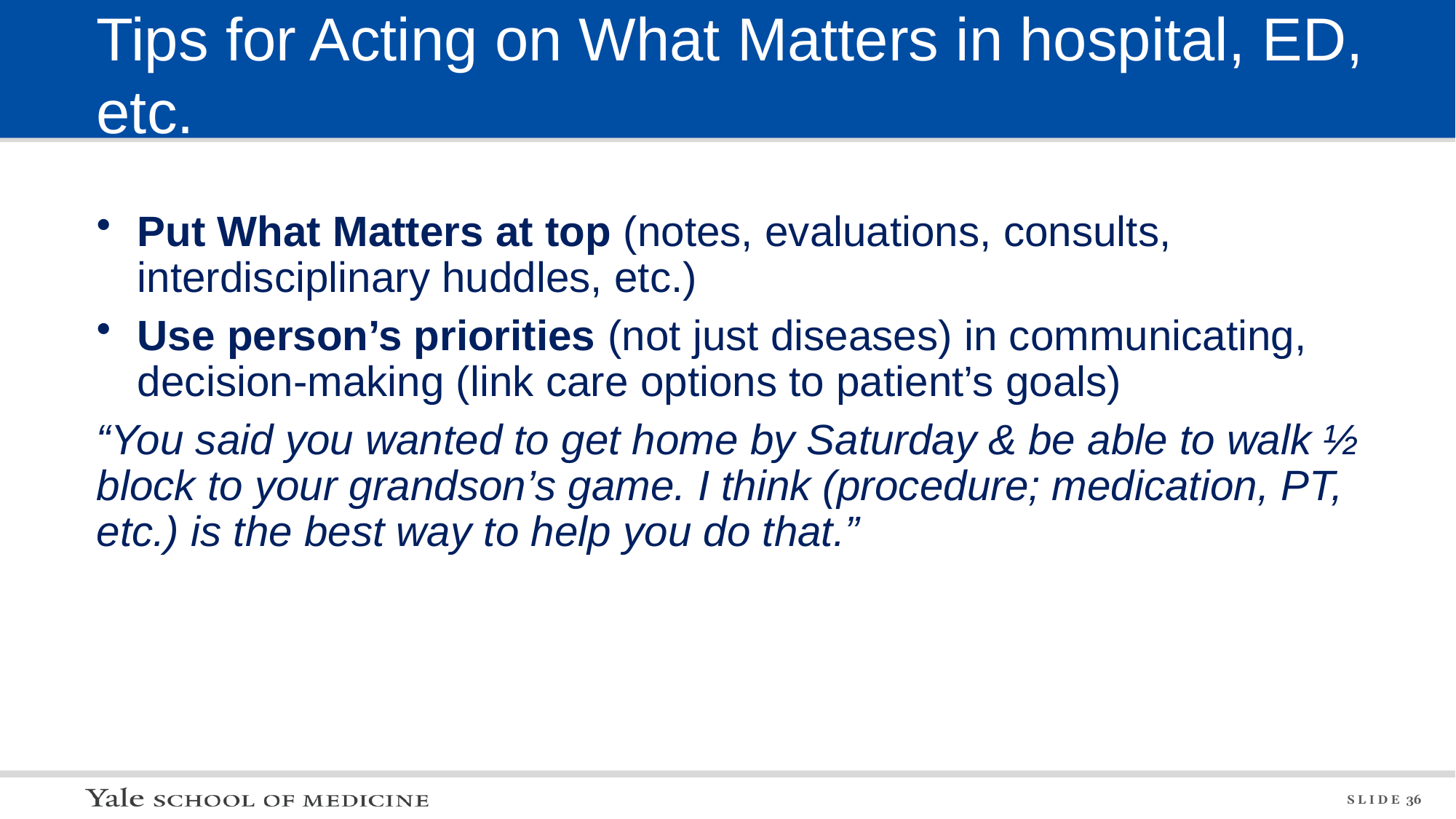

# Tips for Acting on What Matters in hospital, ED, etc.
Put What Matters at top (notes, evaluations, consults, interdisciplinary huddles, etc.)
Use person’s priorities (not just diseases) in communicating, decision-making (link care options to patient’s goals)
“You said you wanted to get home by Saturday & be able to walk ½ block to your grandson’s game. I think (procedure; medication, PT, etc.) is the best way to help you do that.”